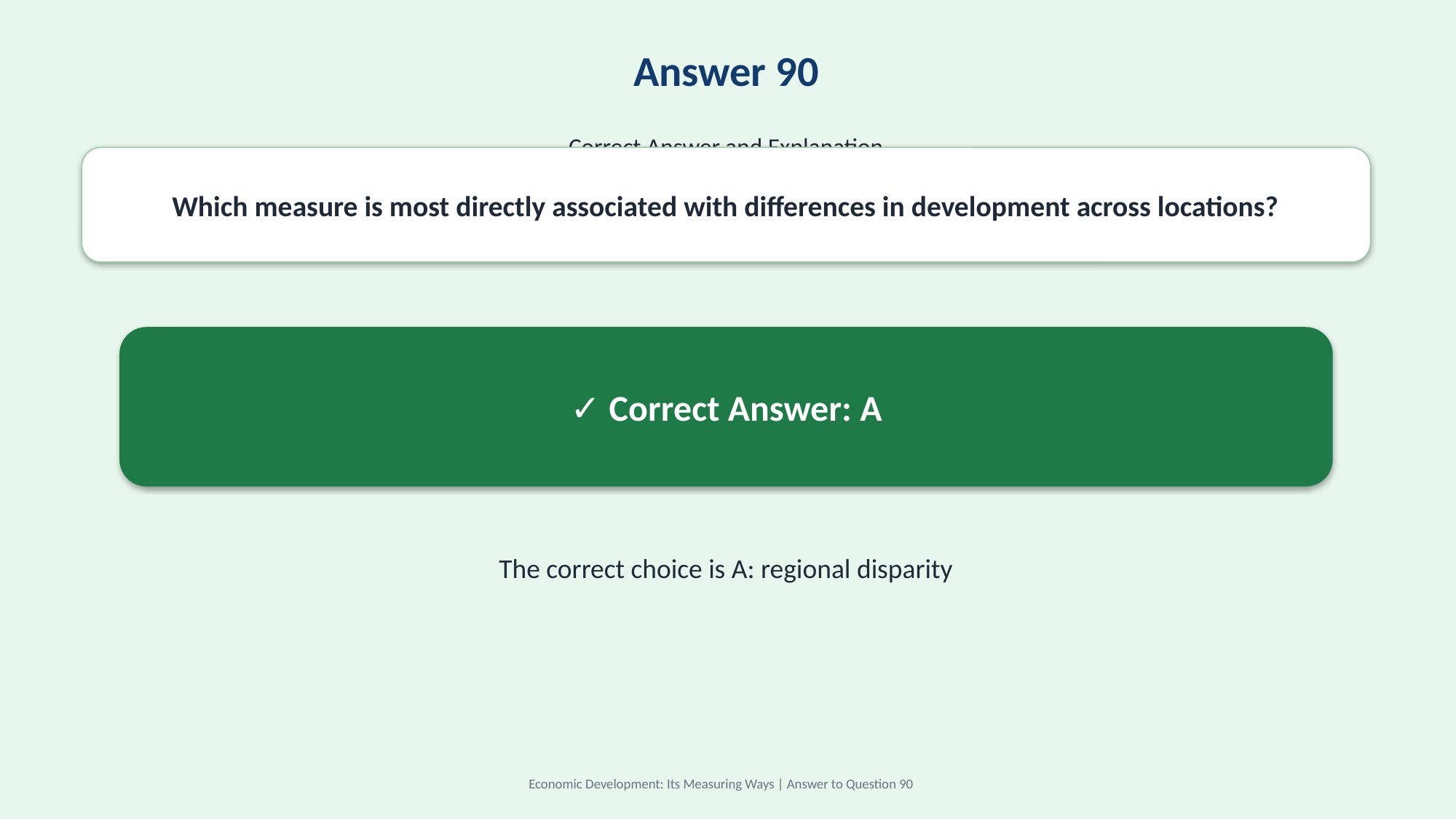

Answer 90
Correct Answer and Explanation
Which measure is most directly associated with differences in development across locations?
✓ Correct Answer: A
The correct choice is A: regional disparity
Economic Development: Its Measuring Ways | Answer to Question 90